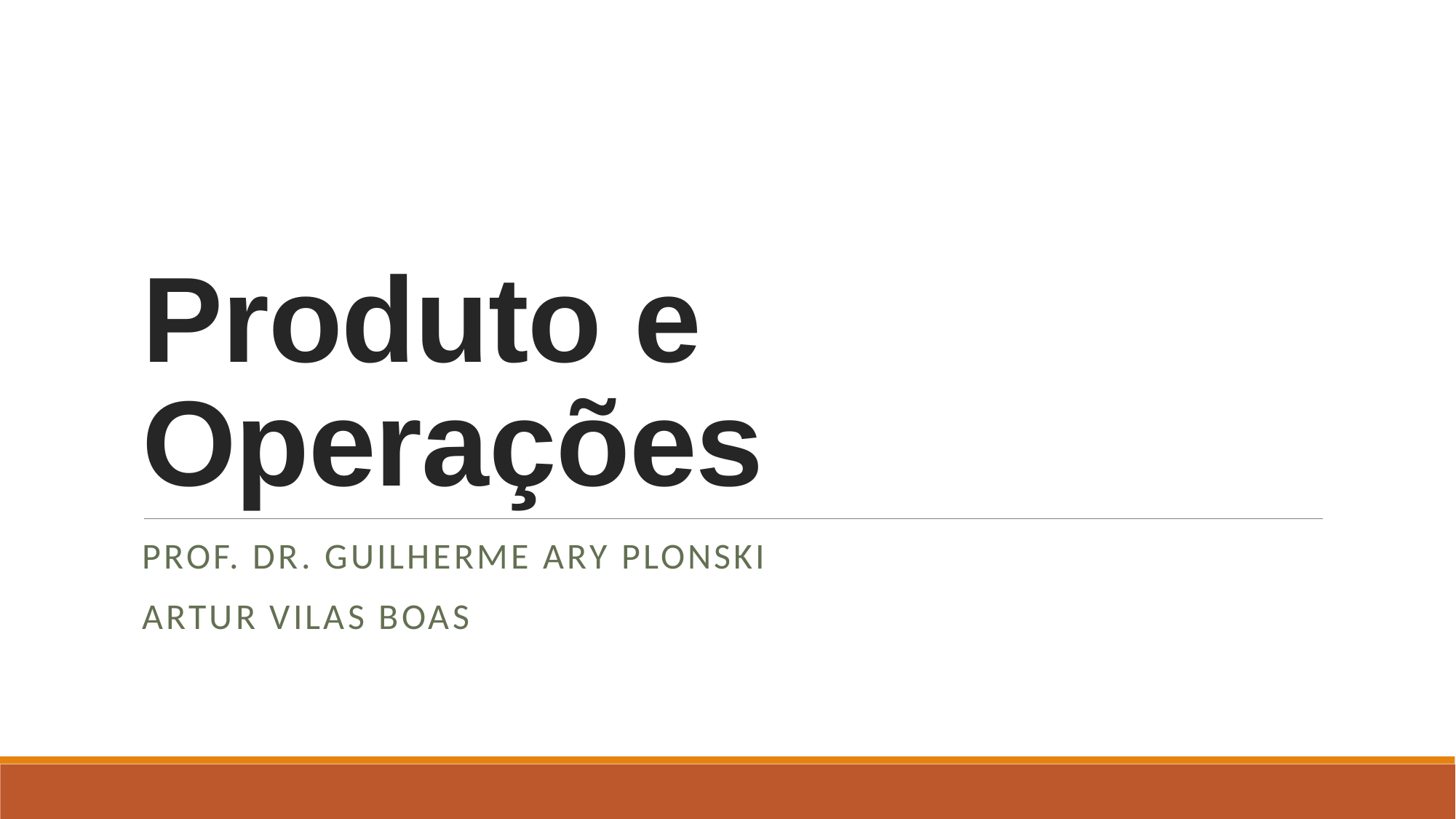

# Produto e Operações
pROF. DR. GUILHERME ARY PLONSKI
ARTUR VILAS BOAS